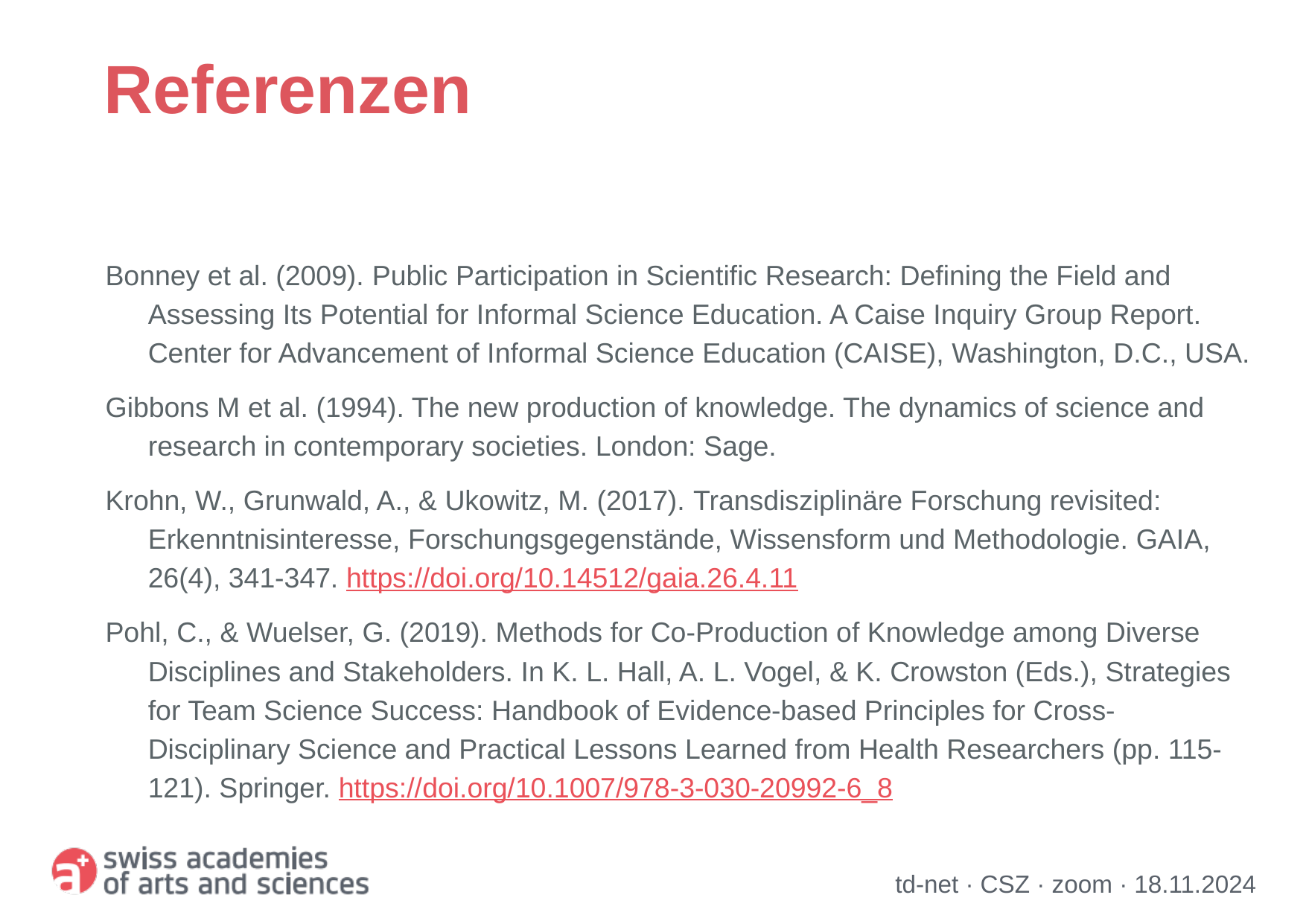

# Referenzen
Bonney et al. (2009). Public Participation in Scientific Research: Defining the Field and Assessing Its Potential for Informal Science Education. A Caise Inquiry Group Report. Center for Advancement of Informal Science Education (CAISE), Washington, D.C., USA.
Gibbons M et al. (1994). The new production of knowledge. The dynamics of science and research in contemporary societies. London: Sage.
Krohn, W., Grunwald, A., & Ukowitz, M. (2017). Transdisziplinäre Forschung revisited: Erkenntnisinteresse, Forschungsgegenstände, Wissensform und Methodologie. GAIA, 26(4), 341-347. https://doi.org/10.14512/gaia.26.4.11
Pohl, C., & Wuelser, G. (2019). Methods for Co-Production of Knowledge among Diverse Disciplines and Stakeholders. In K. L. Hall, A. L. Vogel, & K. Crowston (Eds.), Strategies for Team Science Success: Handbook of Evidence-based Principles for Cross-Disciplinary Science and Practical Lessons Learned from Health Researchers (pp. 115-121). Springer. https://doi.org/10.1007/978-3-030-20992-6_8
td-net · CSZ · zoom · 18.11.2024